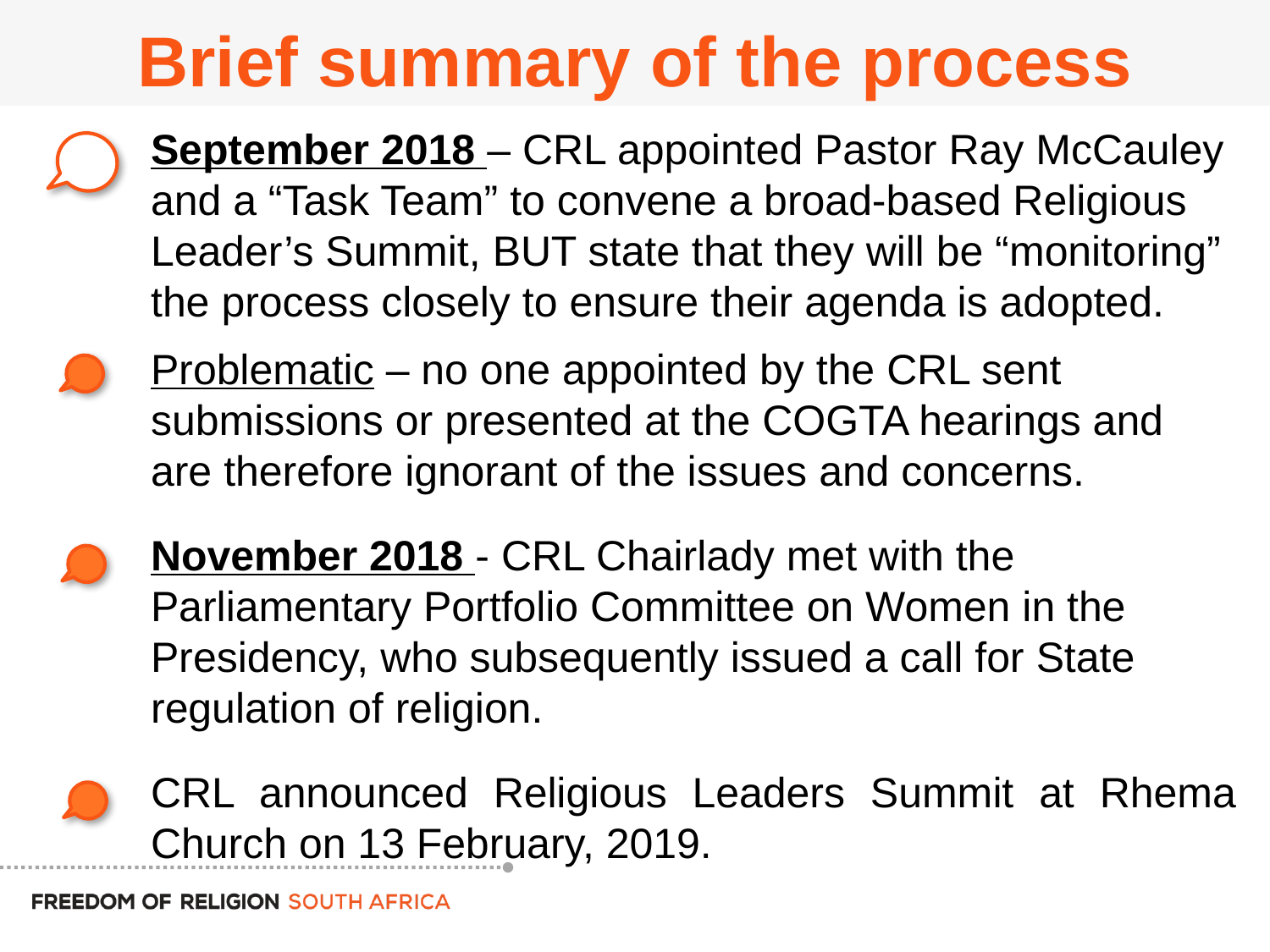

# Brief summary of the process
September 2018 – CRL appointed Pastor Ray McCauley and a “Task Team” to convene a broad-based Religious Leader’s Summit, BUT state that they will be “monitoring” the process closely to ensure their agenda is adopted.

Problematic – no one appointed by the CRL sent submissions or presented at the COGTA hearings and are therefore ignorant of the issues and concerns.

November 2018 - CRL Chairlady met with the Parliamentary Portfolio Committee on Women in the Presidency, who subsequently issued a call for State regulation of religion.

CRL announced Religious Leaders Summit at Rhema Church on 13 February, 2019.